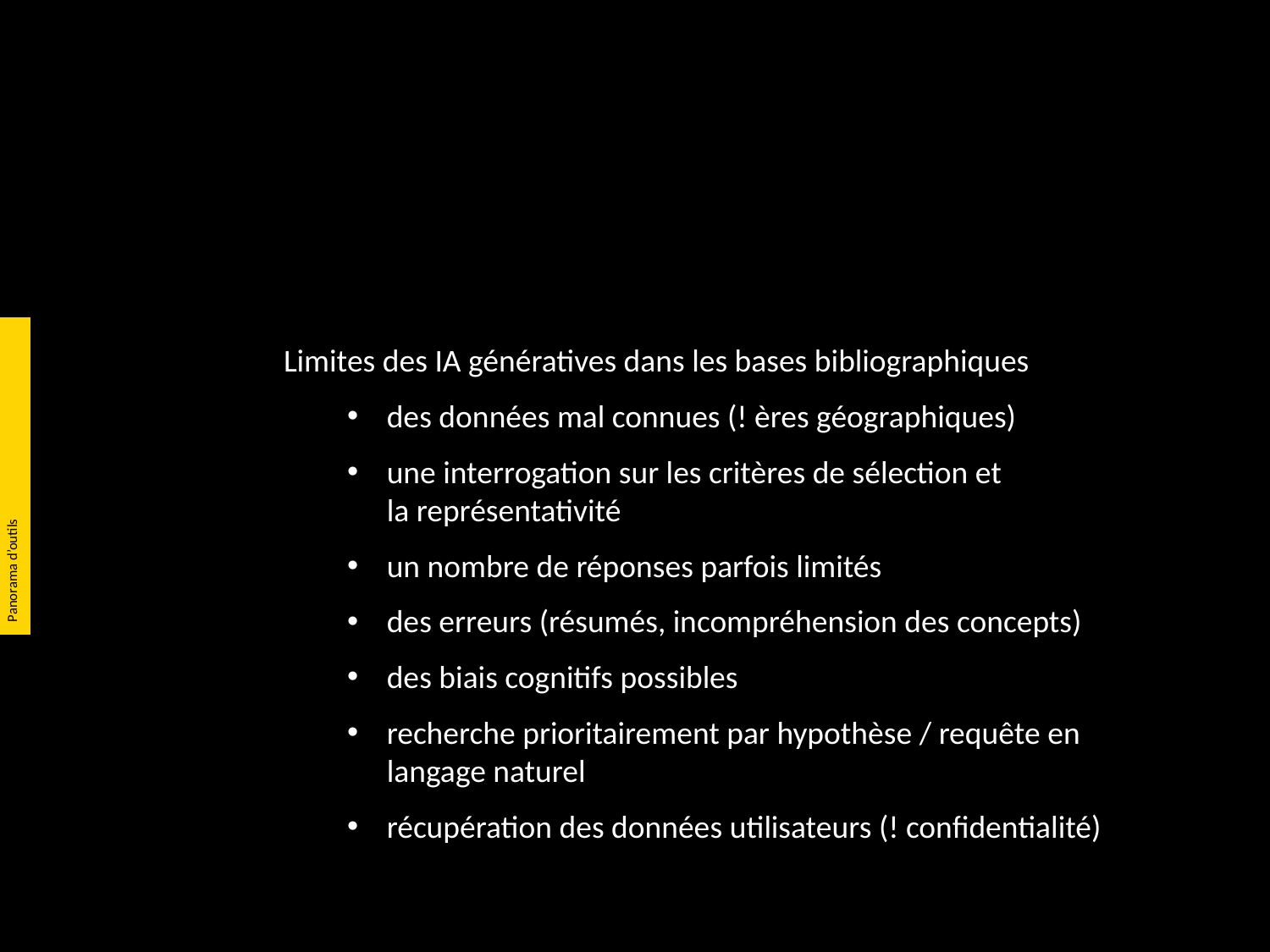

Limites des IA génératives dans les bases bibliographiques
des données mal connues (! ères géographiques)
une interrogation sur les critères de sélection et
la représentativité
un nombre de réponses parfois limités
des erreurs (résumés, incompréhension des concepts)
des biais cognitifs possibles
recherche prioritairement par hypothèse / requête en langage naturel
récupération des données utilisateurs (! confidentialité)